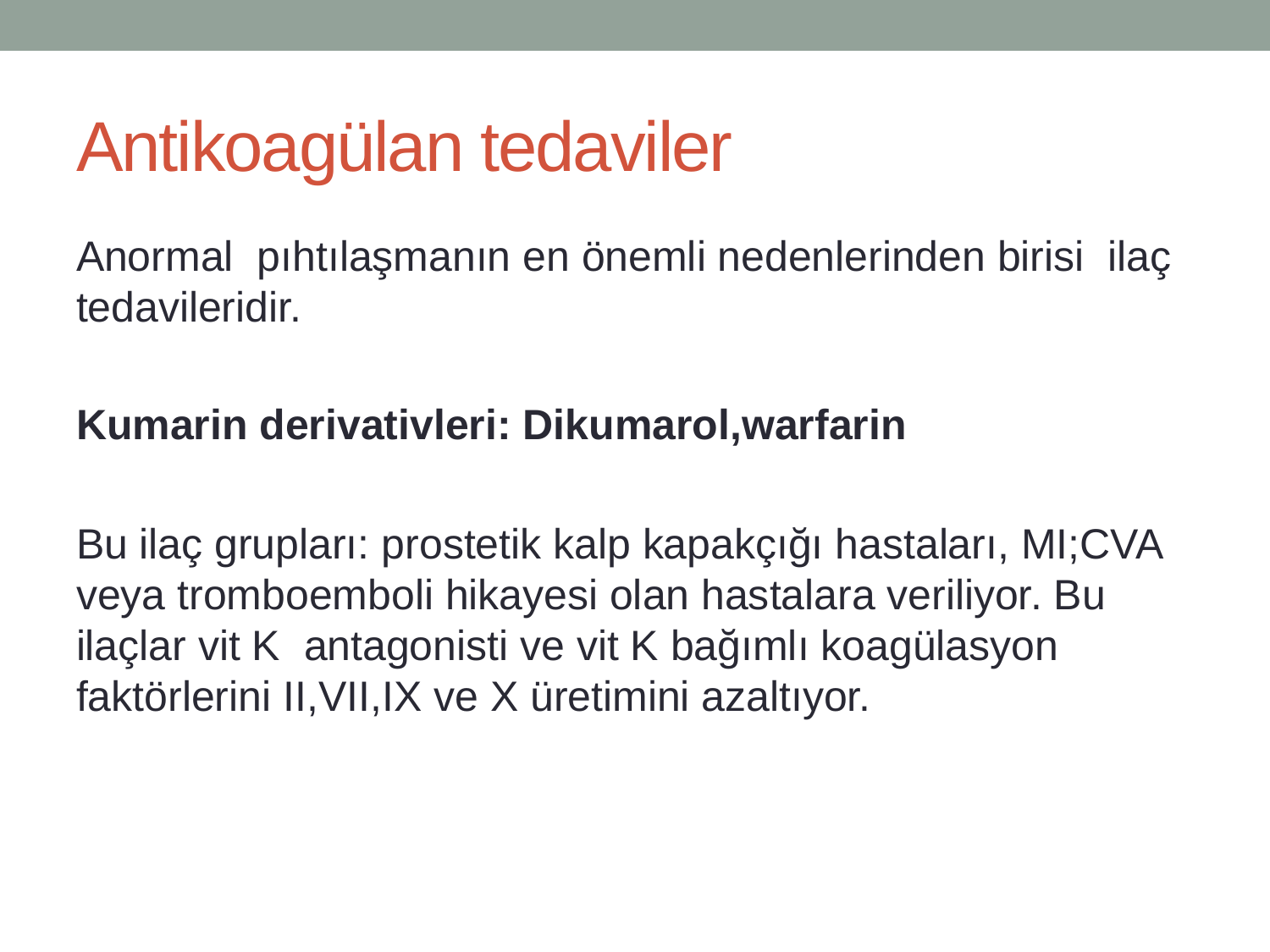

# Antikoagülan tedaviler
Anormal  pıhtılaşmanın en önemli nedenlerinden birisi  ilaç tedavileridir.

Kumarin derivativleri: Dikumarol,warfarin

Bu ilaç grupları: prostetik kalp kapakçığı hastaları, MI;CVA veya tromboemboli hikayesi olan hastalara veriliyor. Bu ilaçlar vit K  antagonisti ve vit K bağımlı koagülasyon faktörlerini II,VII,IX ve X üretimini azaltıyor.